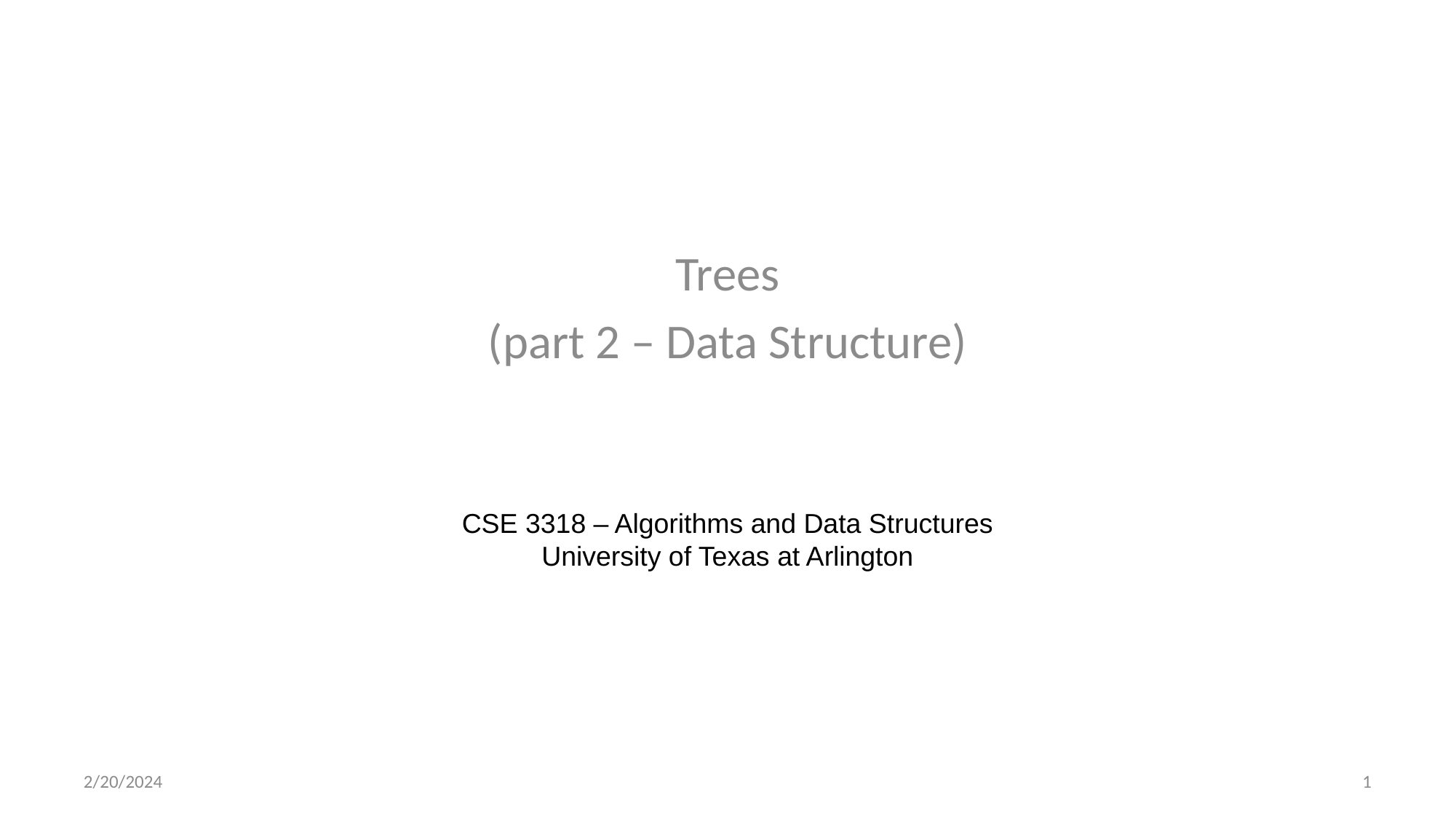

Trees
(part 2 – Data Structure)
CSE 3318 – Algorithms and Data Structures
University of Texas at Arlington
2/20/2024
1